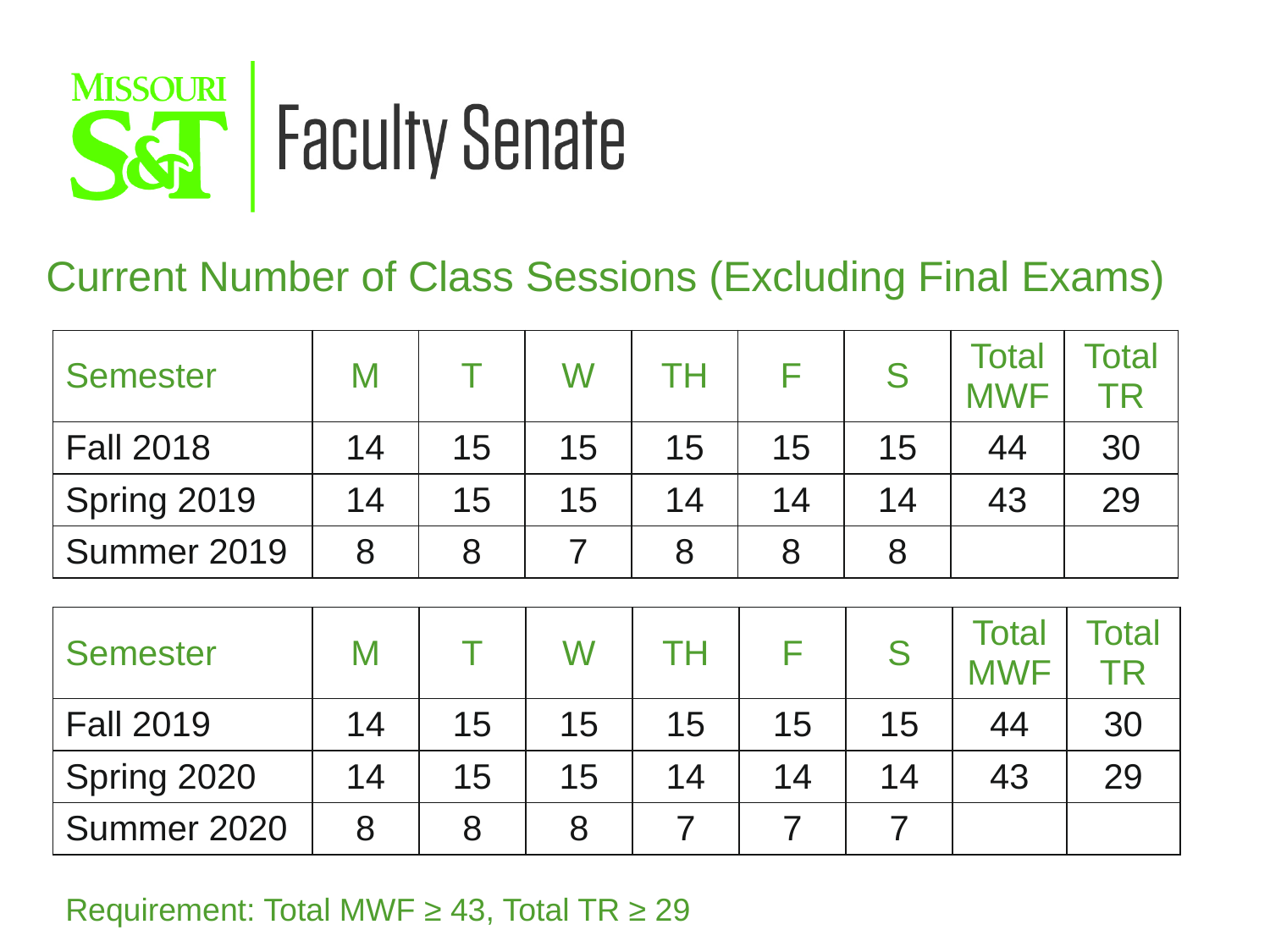

Current Number of Class Sessions (Excluding Final Exams)
| Semester | M | T | W | TH | F | S | Total MWF | Total TR |
| --- | --- | --- | --- | --- | --- | --- | --- | --- |
| Fall 2018 | 14 | 15 | 15 | 15 | 15 | 15 | 44 | 30 |
| Spring 2019 | 14 | 15 | 15 | 14 | 14 | 14 | 43 | 29 |
| Summer 2019 | 8 | 8 | 7 | 8 | 8 | 8 |  |  |
| Semester | M | T | W | TH | F | S | Total MWF | Total TR |
| --- | --- | --- | --- | --- | --- | --- | --- | --- |
| Fall 2019 | 14 | 15 | 15 | 15 | 15 | 15 | 44 | 30 |
| Spring 2020 | 14 | 15 | 15 | 14 | 14 | 14 | 43 | 29 |
| Summer 2020 | 8 | 8 | 8 | 7 | 7 | 7 |  |  |
Requirement: Total MWF ≥ 43, Total TR ≥ 29